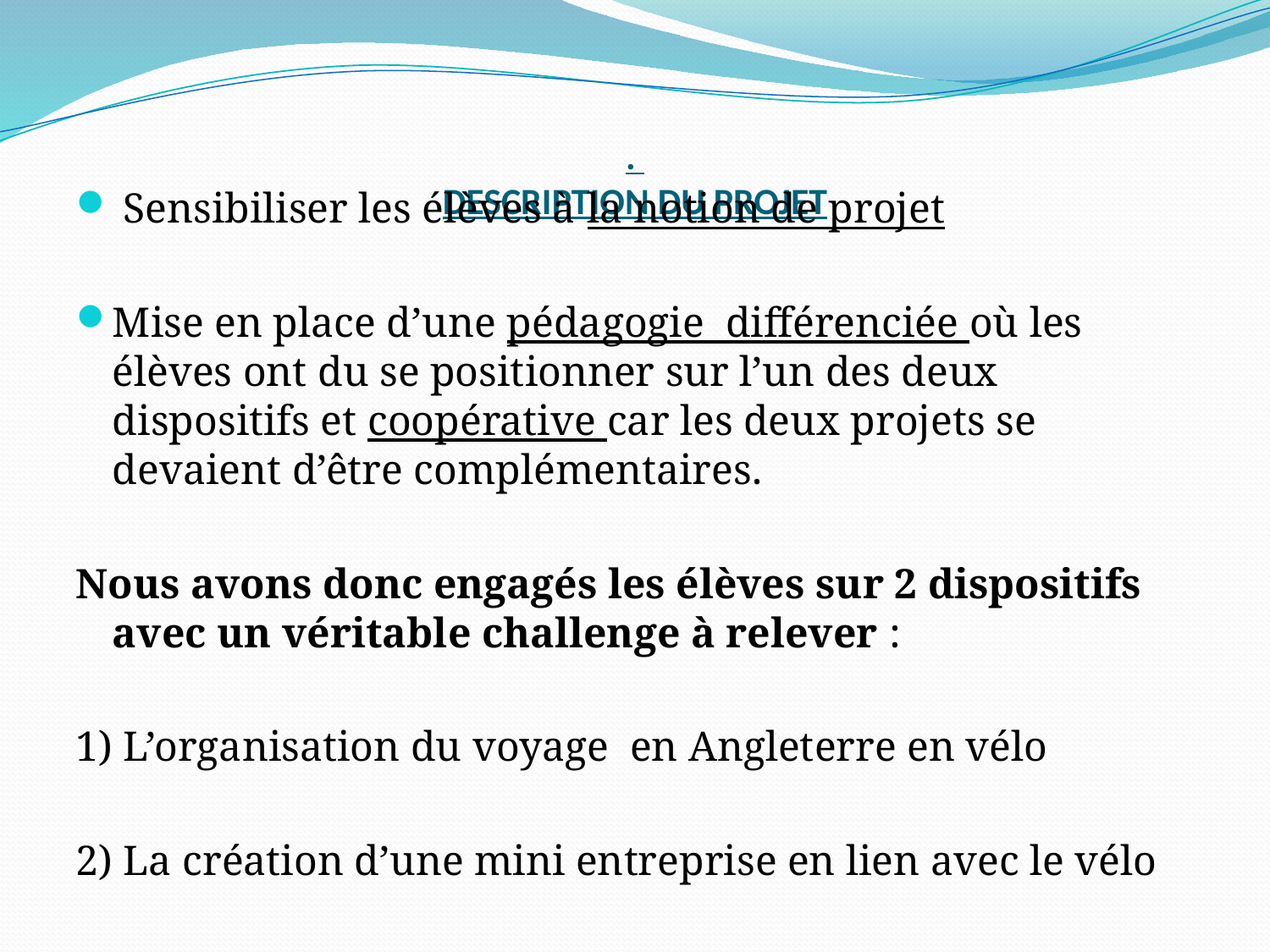

# . DESCRIPTION DU PROJET
 Sensibiliser les élèves à la notion de projet

Mise en place d’une pédagogie  différenciée où les élèves ont du se positionner sur l’un des deux dispositifs et coopérative car les deux projets se devaient d’être complémentaires.

Nous avons donc engagés les élèves sur 2 dispositifs avec un véritable challenge à relever :

1) L’organisation du voyage  en Angleterre en vélo

2) La création d’une mini entreprise en lien avec le vélo